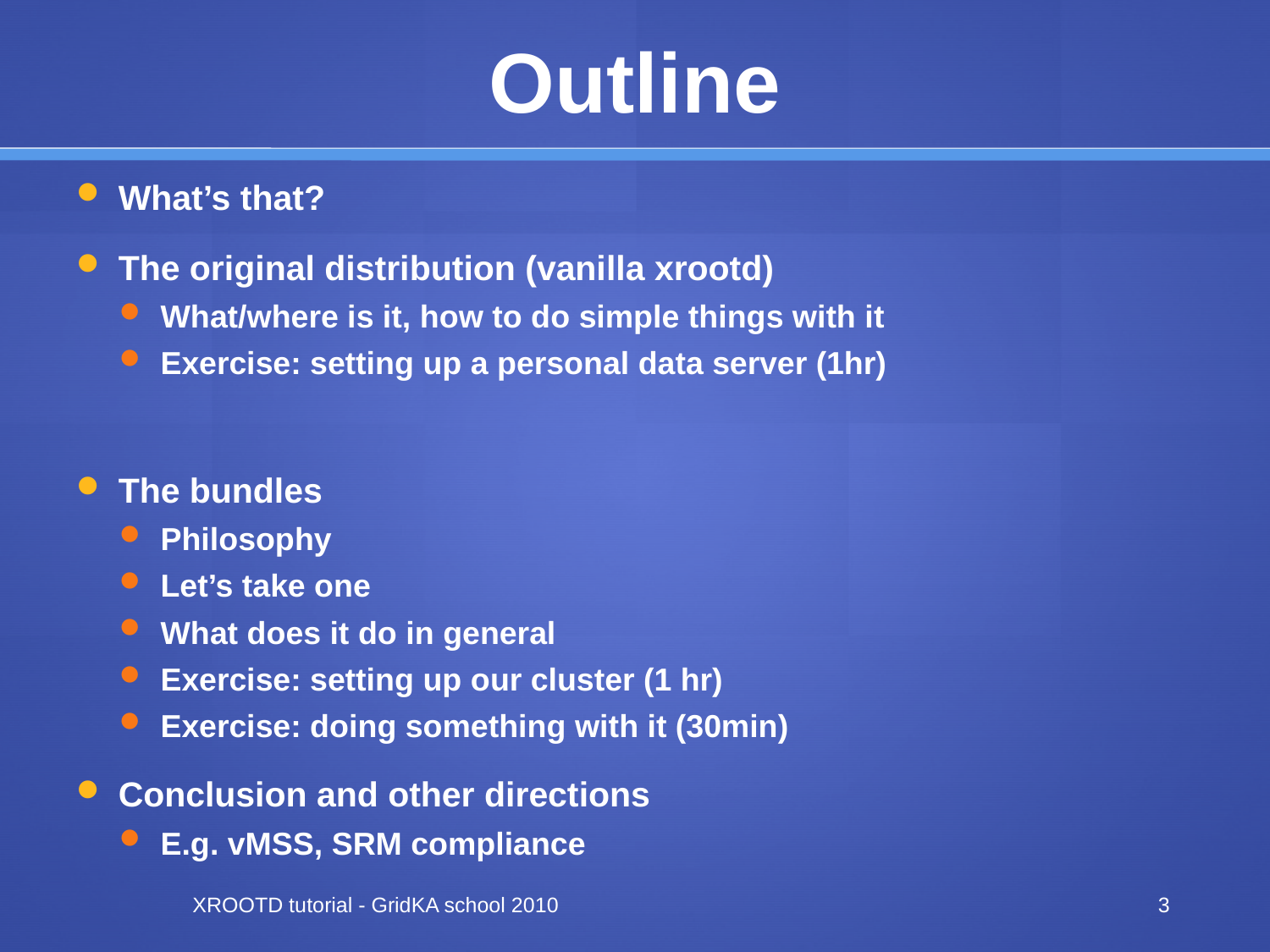

# Outline
What’s that?
The original distribution (vanilla xrootd)
What/where is it, how to do simple things with it
Exercise: setting up a personal data server (1hr)

The bundles
Philosophy
Let’s take one
What does it do in general
Exercise: setting up our cluster (1 hr)
Exercise: doing something with it (30min)
Conclusion and other directions
E.g. vMSS, SRM compliance
XROOTD tutorial - GridKA school 2010
3